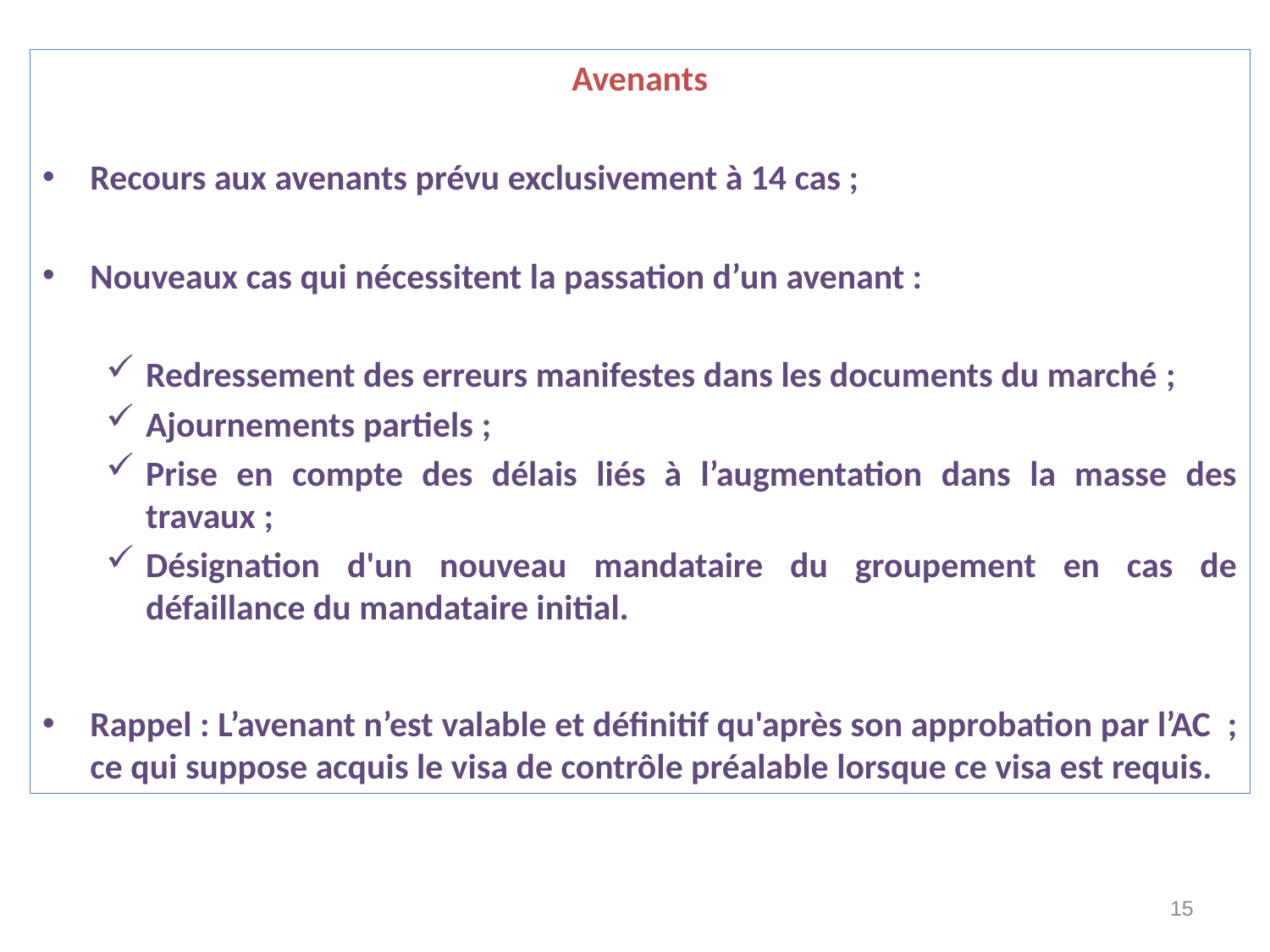

Avenants

Recours aux avenants prévu exclusivement à 14 cas ;

Nouveaux cas qui nécessitent la passation d’un avenant :

Redressement des erreurs manifestes dans les documents du marché ;
Ajournements partiels ;
Prise en compte des délais liés à l’augmentation dans la masse des travaux ;
Désignation d'un nouveau mandataire du groupement en cas de défaillance du mandataire initial.

Rappel : L’avenant n’est valable et définitif qu'après son approbation par l’AC  ; ce qui suppose acquis le visa de contrôle préalable lorsque ce visa est requis.

15